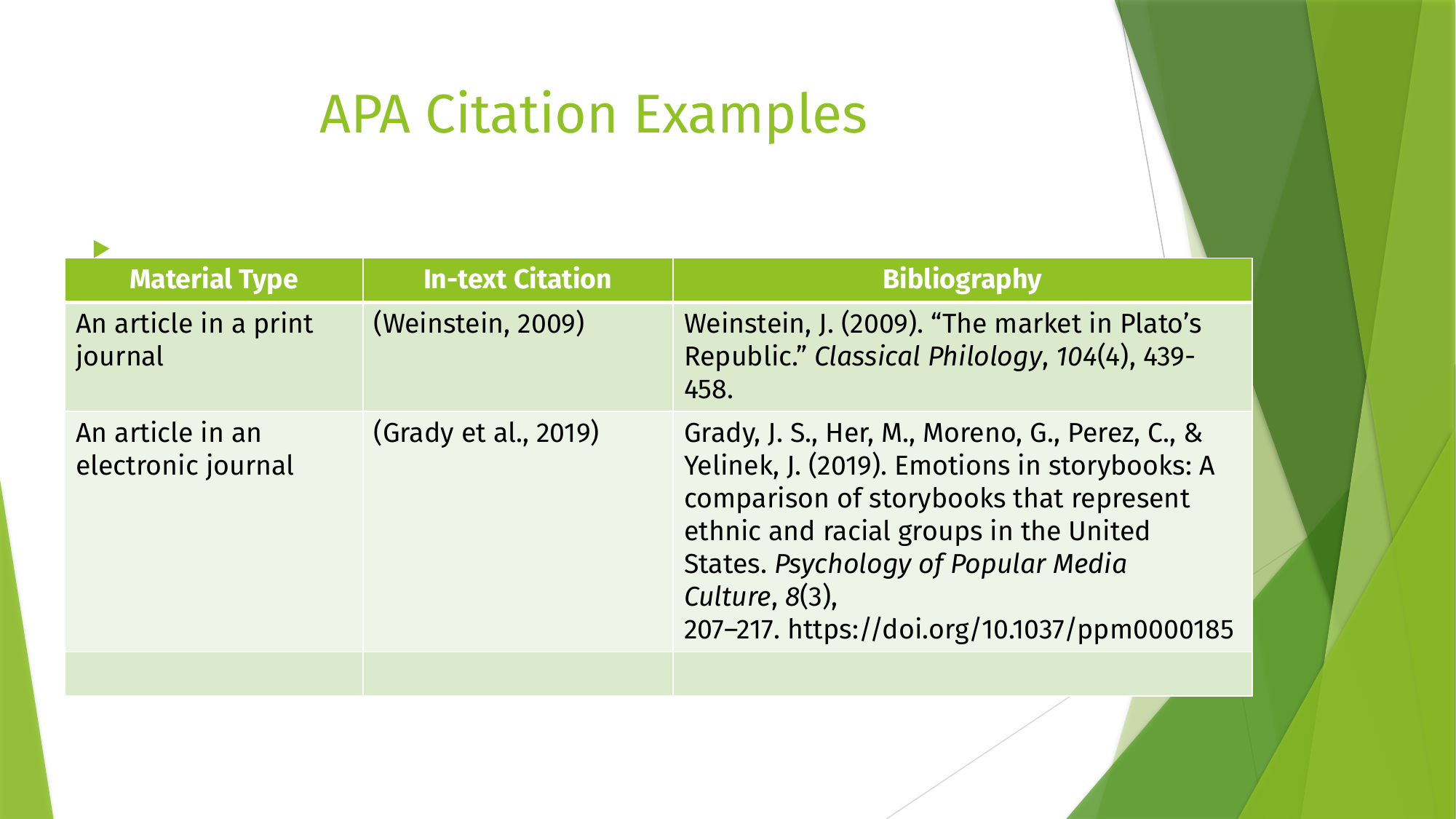

# APA Citation Examples

| Material Type | In-text Citation | Bibliography |
| --- | --- | --- |
| An article in a print journal | (Weinstein, 2009) | Weinstein, J. (2009). “The market in Plato’s Republic.” Classical Philology, 104(4), 439-458. |
| An article in an electronic journal | (Grady et al., 2019) | Grady, J. S., Her, M., Moreno, G., Perez, C., & Yelinek, J. (2019). Emotions in storybooks: A comparison of storybooks that represent ethnic and racial groups in the United States. Psychology of Popular Media Culture, 8(3), 207–217. https://doi.org/10.1037/ppm0000185 |
|  |  |  |